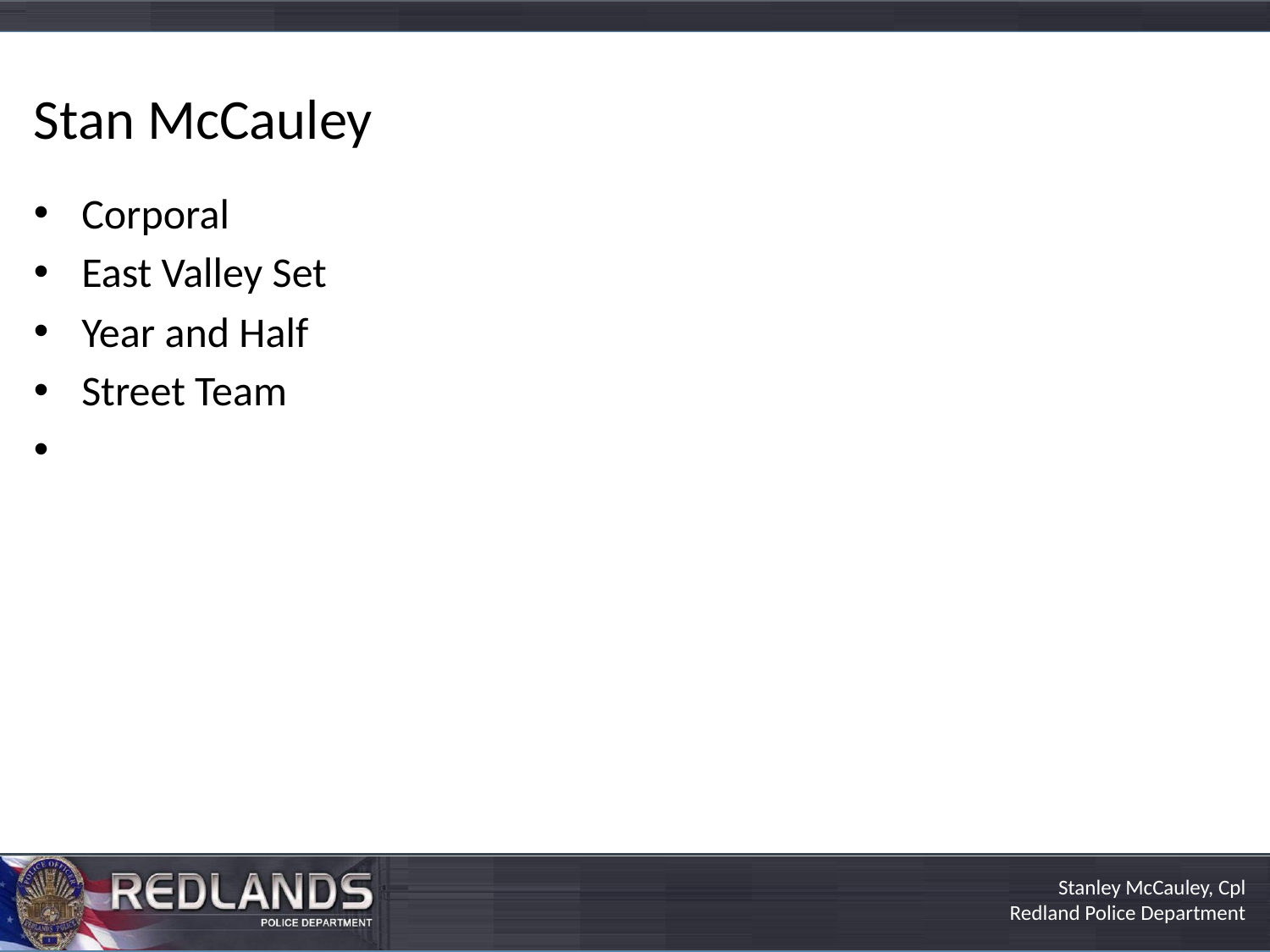

# Stan McCauley
Corporal
East Valley Set
Year and Half
Street Team